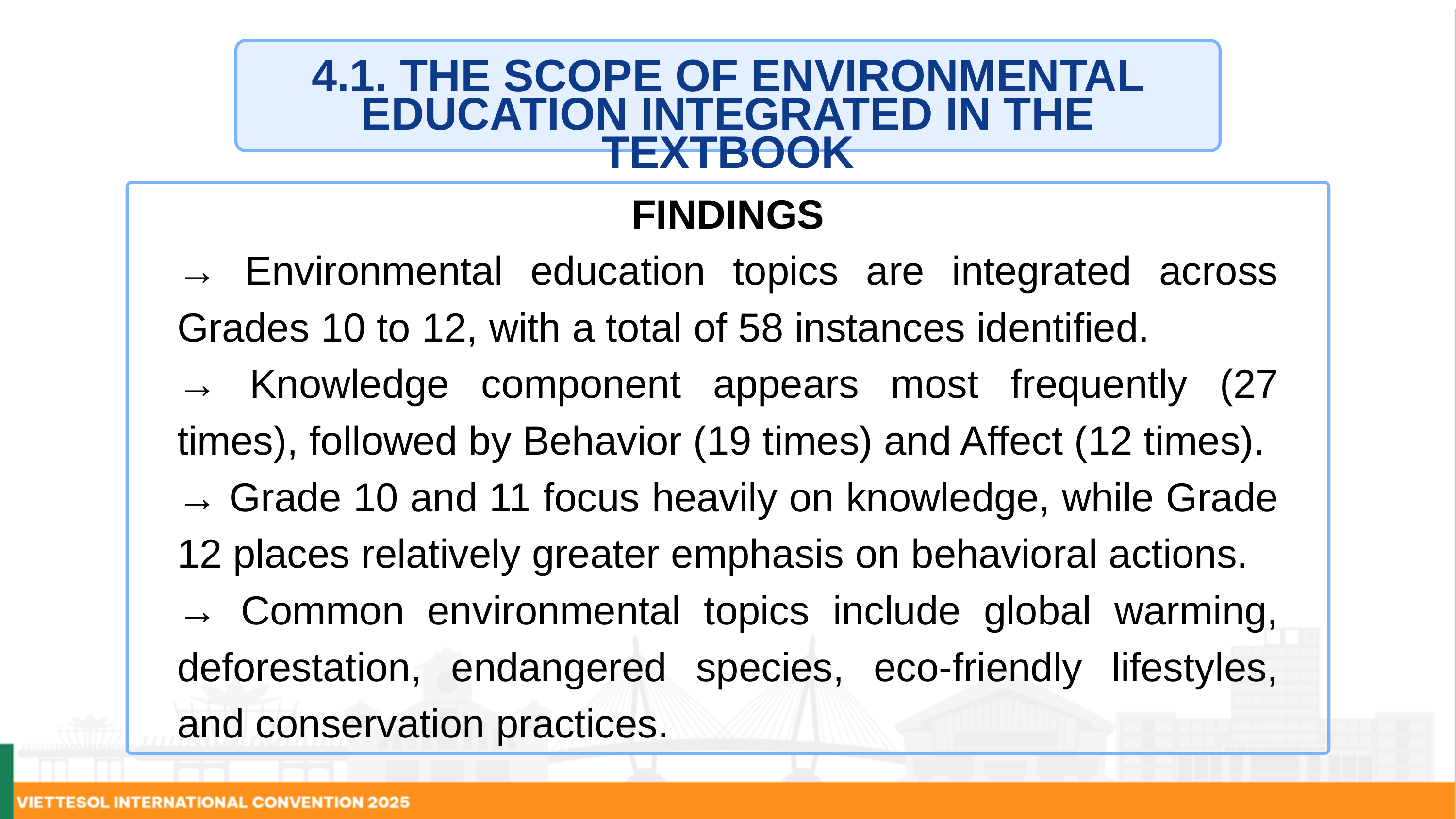

4.1. THE SCOPE OF ENVIRONMENTAL EDUCATION INTEGRATED IN THE TEXTBOOK
FINDINGS
→ Environmental education topics are integrated across Grades 10 to 12, with a total of 58 instances identified.
→ Knowledge component appears most frequently (27 times), followed by Behavior (19 times) and Affect (12 times).
→ Grade 10 and 11 focus heavily on knowledge, while Grade 12 places relatively greater emphasis on behavioral actions.
→ Common environmental topics include global warming, deforestation, endangered species, eco-friendly lifestyles, and conservation practices.